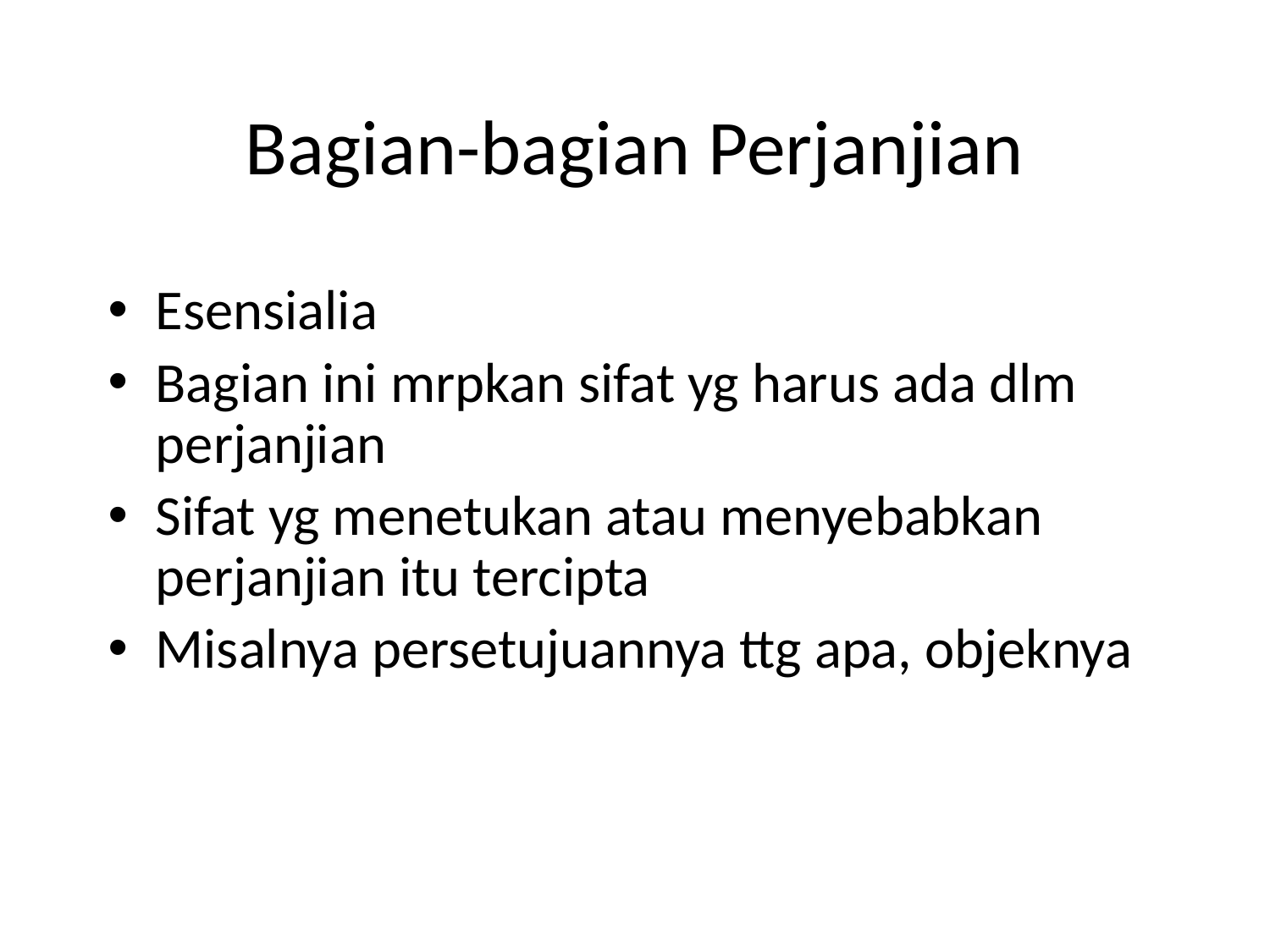

# Bagian-bagian Perjanjian
Esensialia
Bagian ini mrpkan sifat yg harus ada dlm perjanjian
Sifat yg menetukan atau menyebabkan perjanjian itu tercipta
Misalnya persetujuannya ttg apa, objeknya